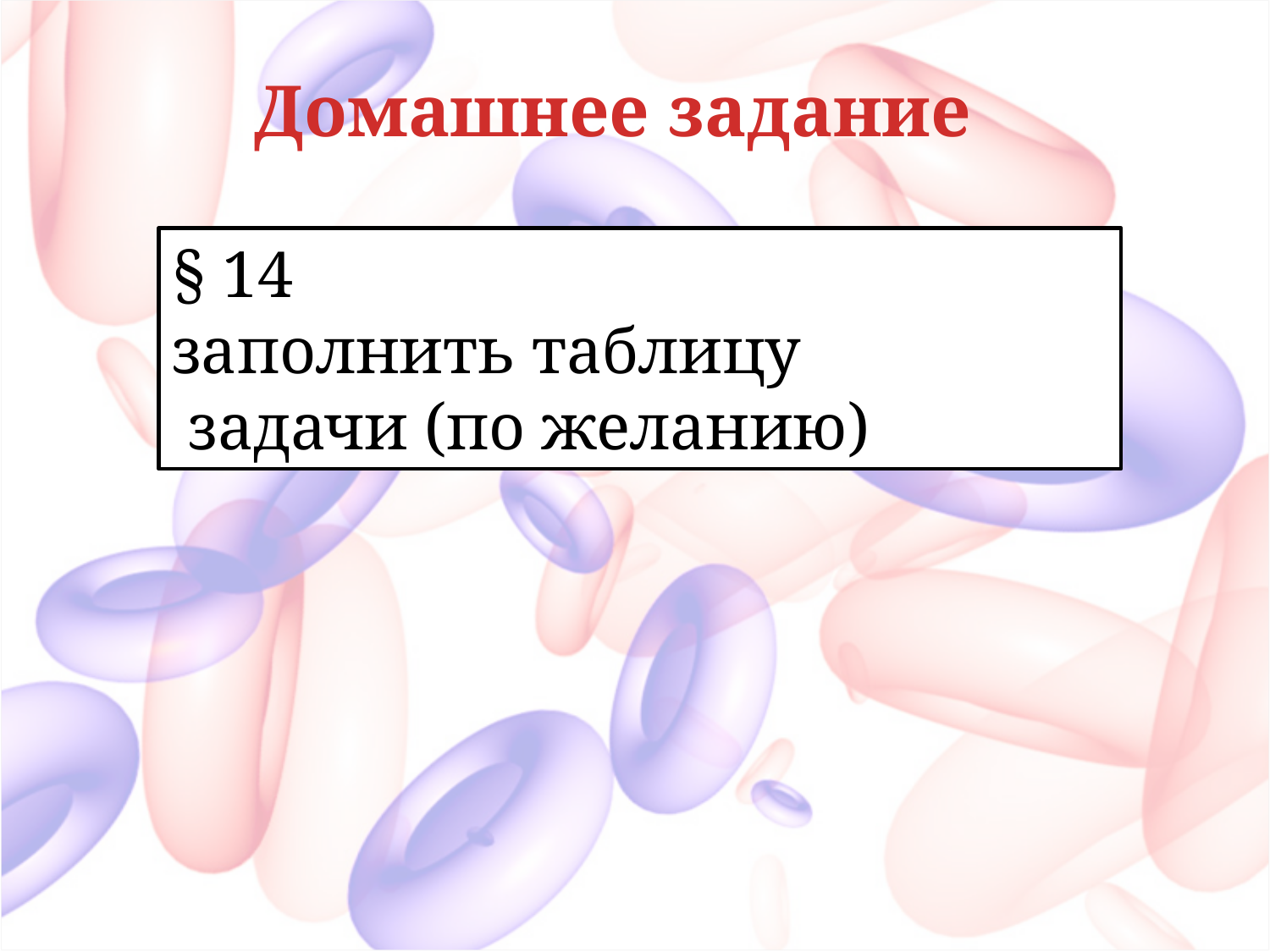

Домашнее задание
§ 14
заполнить таблицу
 задачи (по желанию)